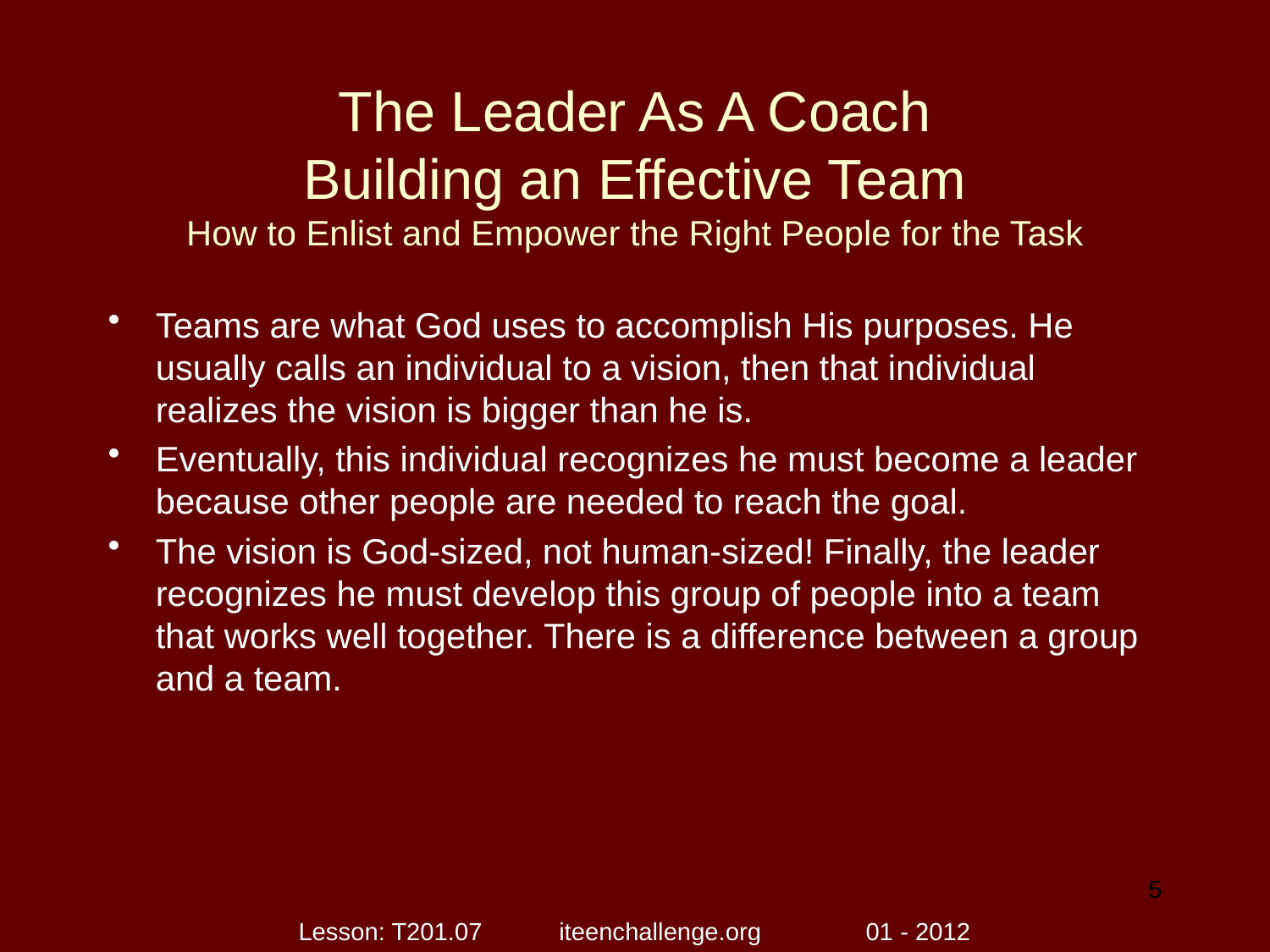

# The Leader As A Coach Building an Effective Team How to Enlist and Empower the Right People for the Task
Teams are what God uses to accomplish His purposes. He usually calls an individual to a vision, then that individual realizes the vision is bigger than he is.
Eventually, this individual recognizes he must become a leader because other people are needed to reach the goal.
The vision is God-sized, not human-sized! Finally, the leader recognizes he must develop this group of people into a team that works well together. There is a difference between a group and a team.
5
Lesson: T201.07           iteenchallenge.org               01 - 2012